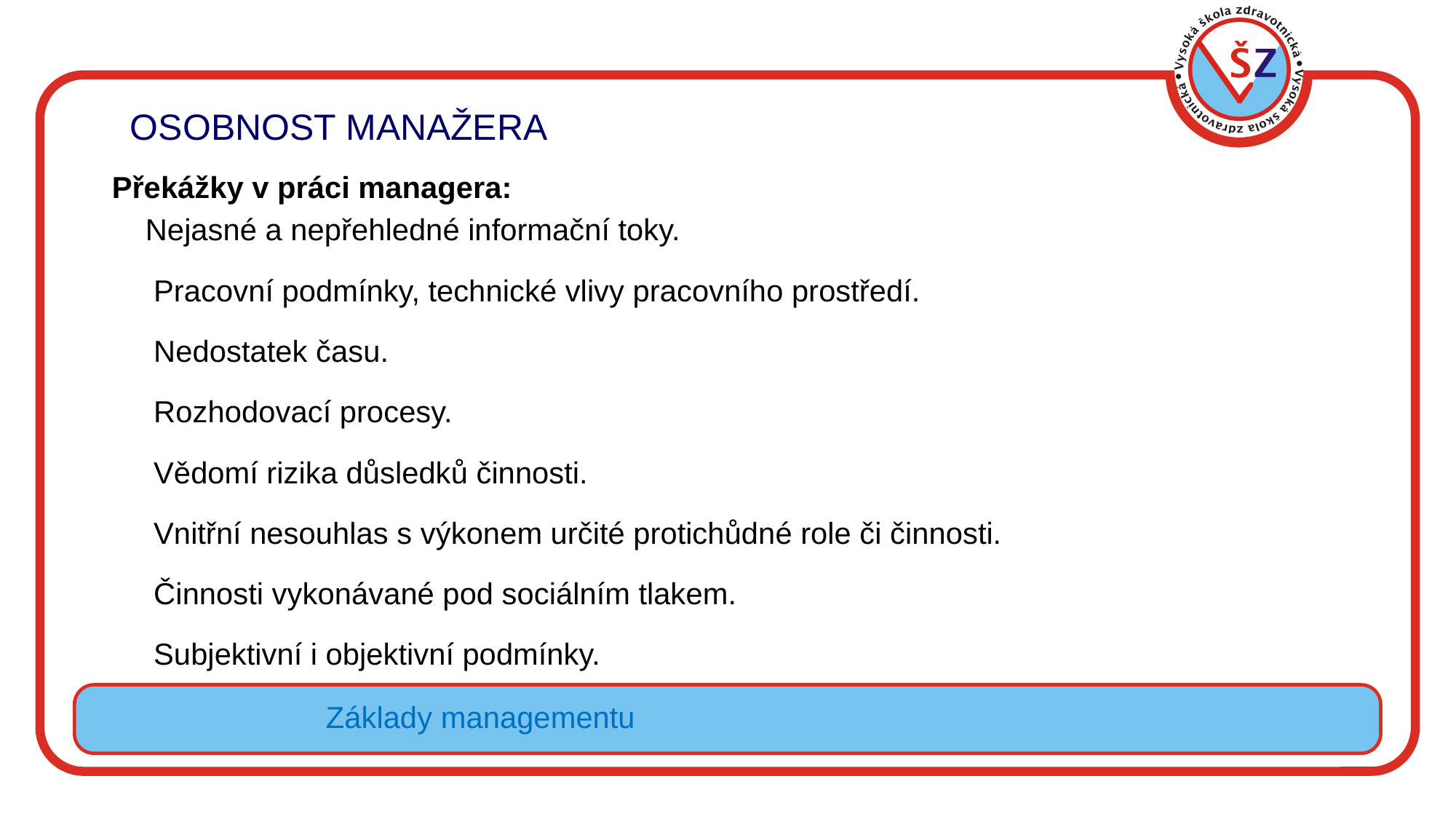

OSOBNOST MANAŽERA
Překážky v práci managera:
    Nejasné a nepřehledné informační toky.
     Pracovní podmínky, technické vlivy pracovního prostředí.
     Nedostatek času.
     Rozhodovací procesy.
     Vědomí rizika důsledků činnosti.
     Vnitřní nesouhlas s výkonem určité protichůdné role či činnosti.
     Činnosti vykonávané pod sociálním tlakem.
     Subjektivní i objektivní podmínky.

Základy managementu